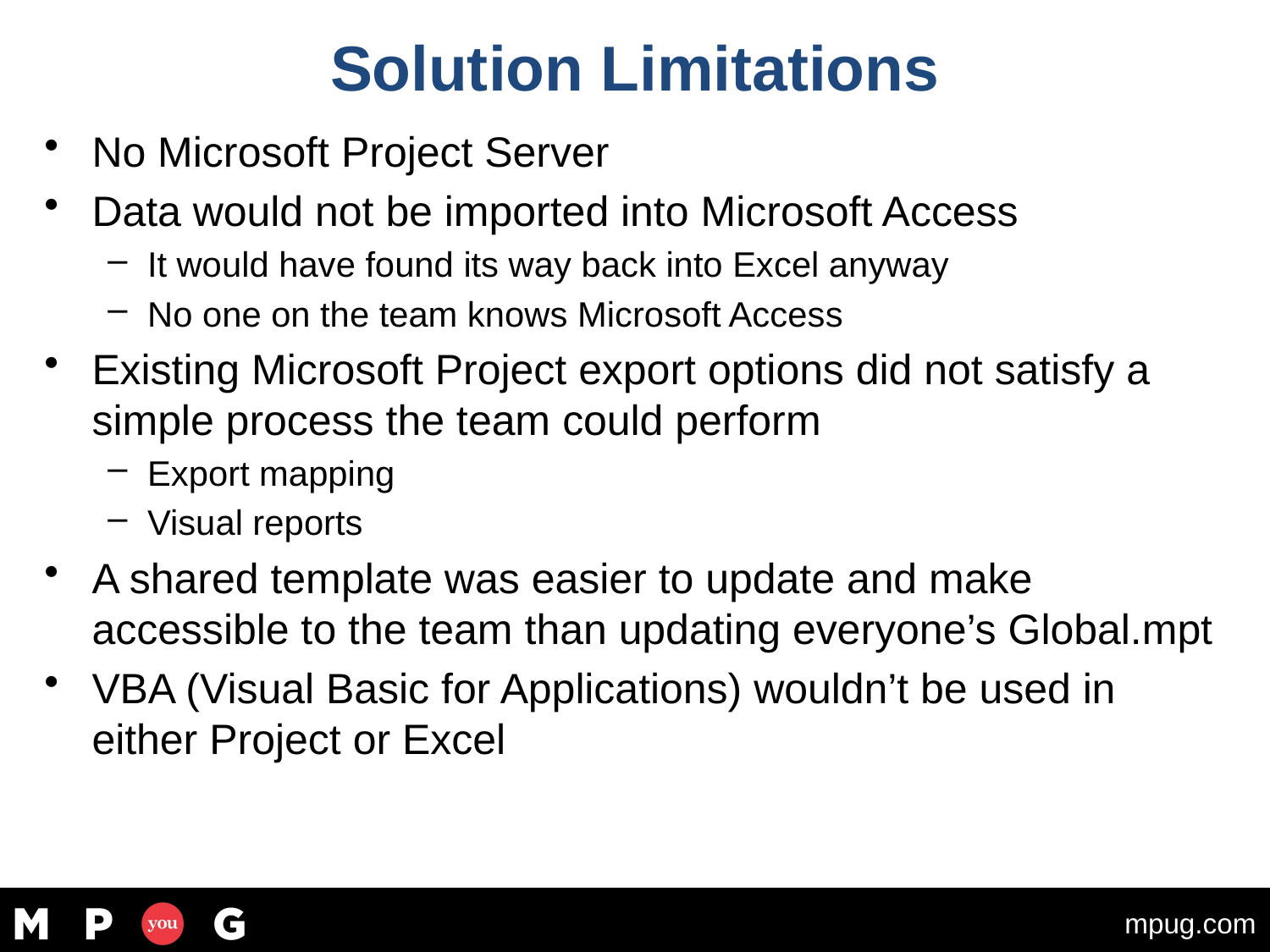

# Solution Limitations
No Microsoft Project Server
Data would not be imported into Microsoft Access
It would have found its way back into Excel anyway
No one on the team knows Microsoft Access
Existing Microsoft Project export options did not satisfy a simple process the team could perform
Export mapping
Visual reports
A shared template was easier to update and make accessible to the team than updating everyone’s Global.mpt
VBA (Visual Basic for Applications) wouldn’t be used in either Project or Excel